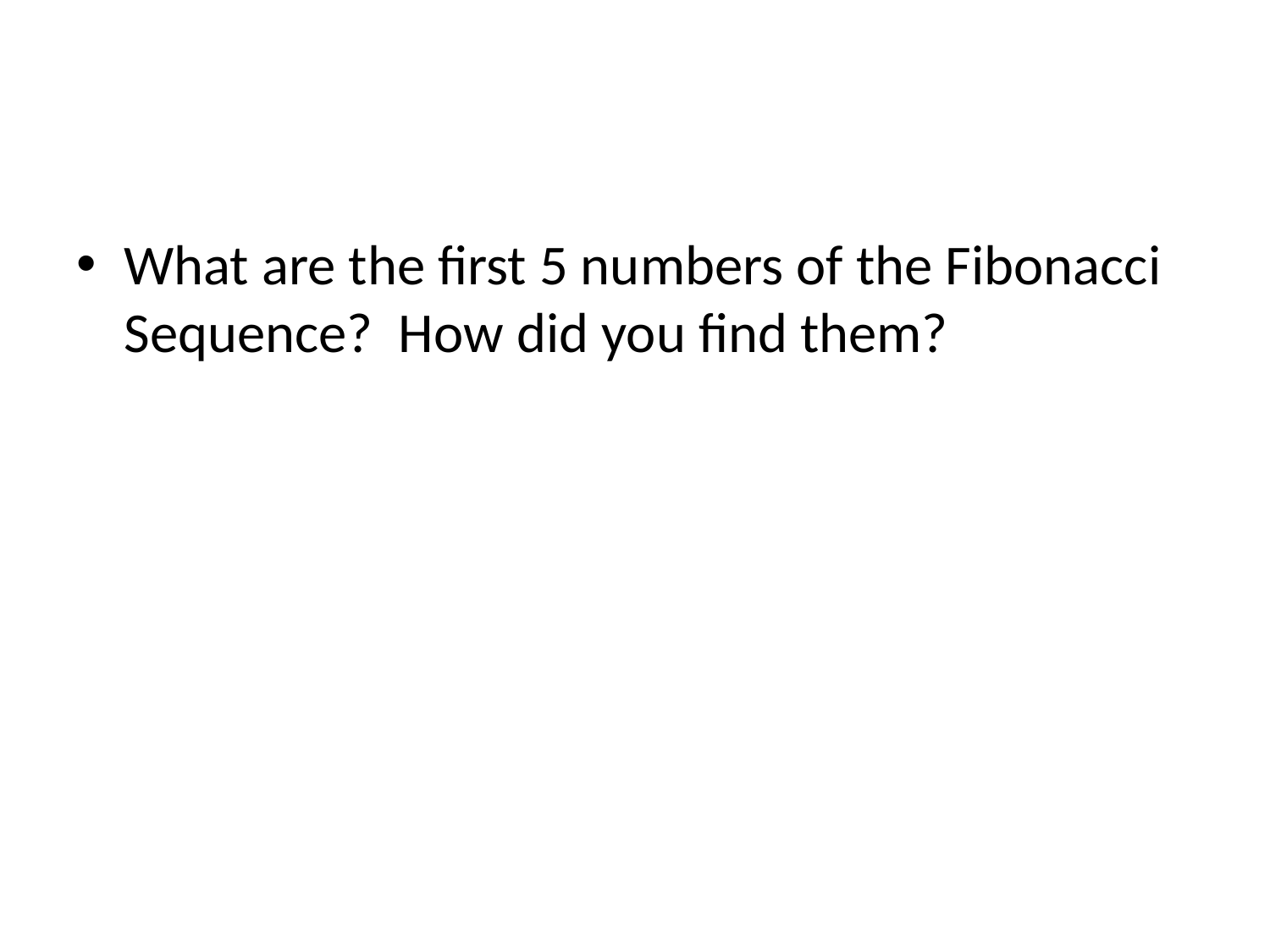

#
What are the first 5 numbers of the Fibonacci  Sequence?  How did you find them?